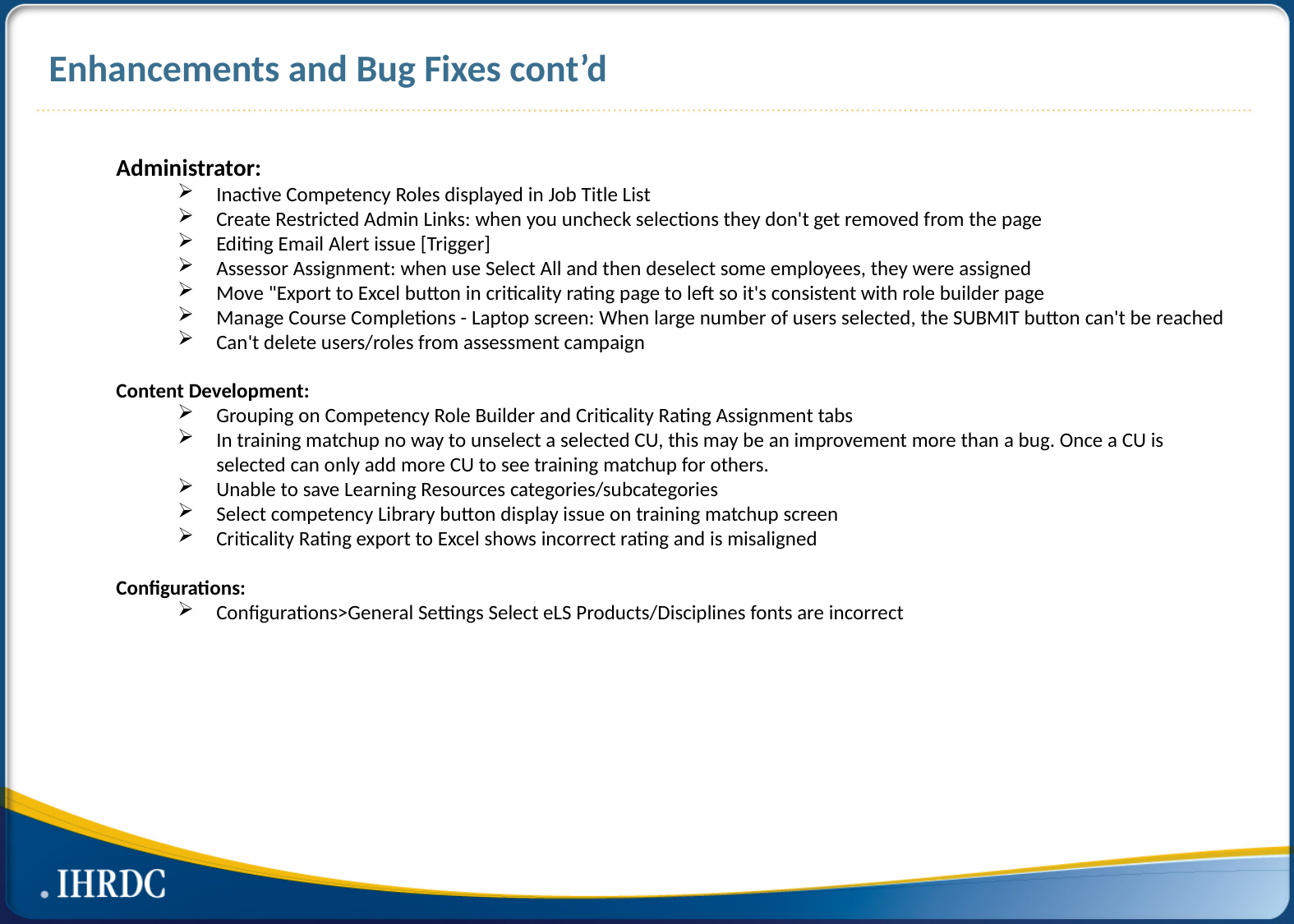

# Enhancements and Bug Fixes cont’d

Administrator:
Inactive Competency Roles displayed in Job Title List
Create Restricted Admin Links: when you uncheck selections they don't get removed from the page
Editing Email Alert issue [Trigger]
Assessor Assignment: when use Select All and then deselect some employees, they were assigned
Move "Export to Excel button in criticality rating page to left so it's consistent with role builder page
Manage Course Completions - Laptop screen: When large number of users selected, the SUBMIT button can't be reached
Can't delete users/roles from assessment campaign

Content Development:
Grouping on Competency Role Builder and Criticality Rating Assignment tabs
In training matchup no way to unselect a selected CU, this may be an improvement more than a bug. Once a CU is selected can only add more CU to see training matchup for others.
Unable to save Learning Resources categories/subcategories
Select competency Library button display issue on training matchup screen
Criticality Rating export to Excel shows incorrect rating and is misaligned

Configurations:
Configurations>General Settings Select eLS Products/Disciplines fonts are incorrect